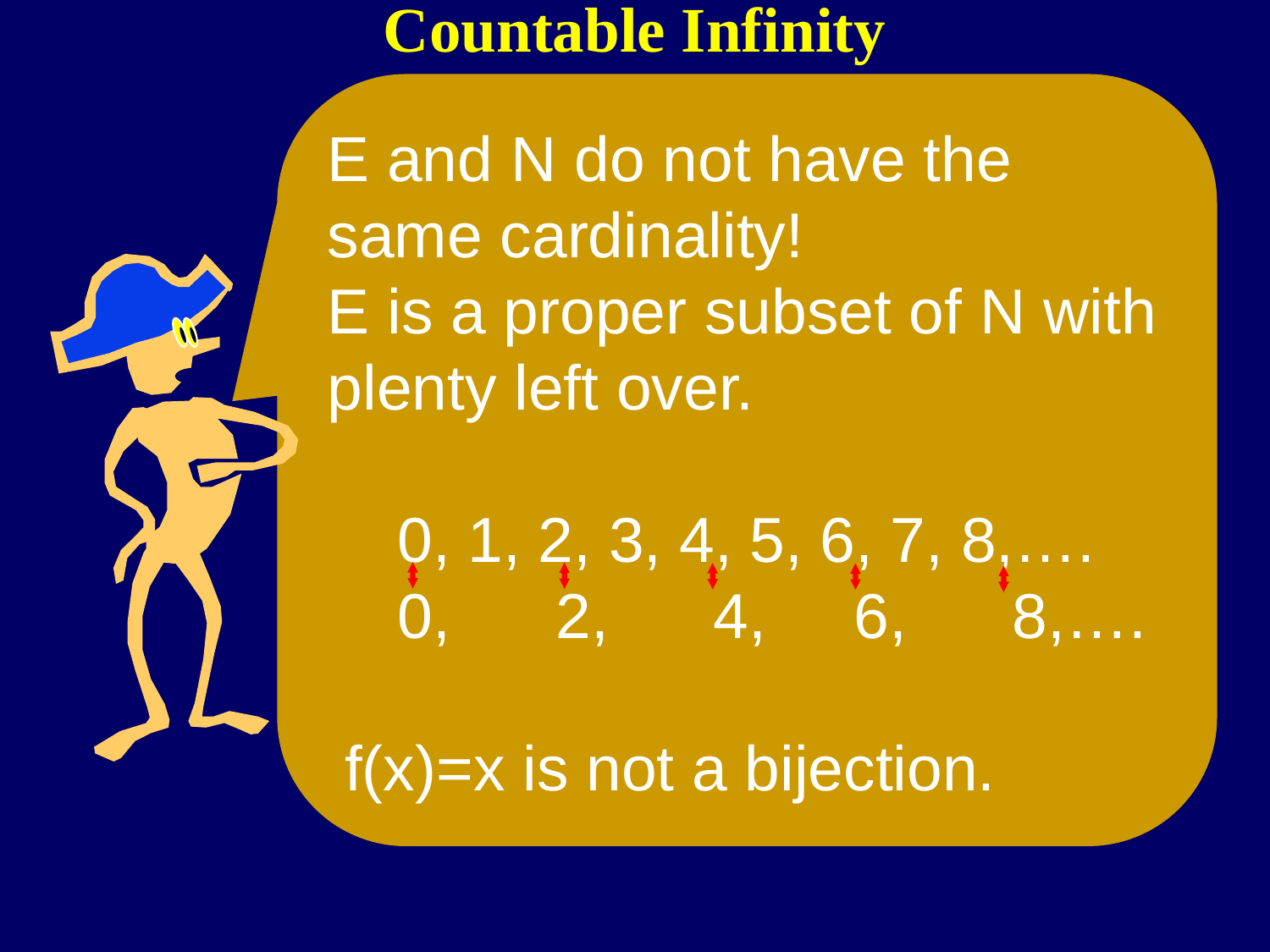

Countable Infinity
E and N do not have the same cardinality!
E is a proper subset of N with plenty left over.

    0, 1, 2, 3, 4, 5, 6, 7, 8,….
    0,      2,      4,     6,      8,….

 f(x)=x is not a bijection.